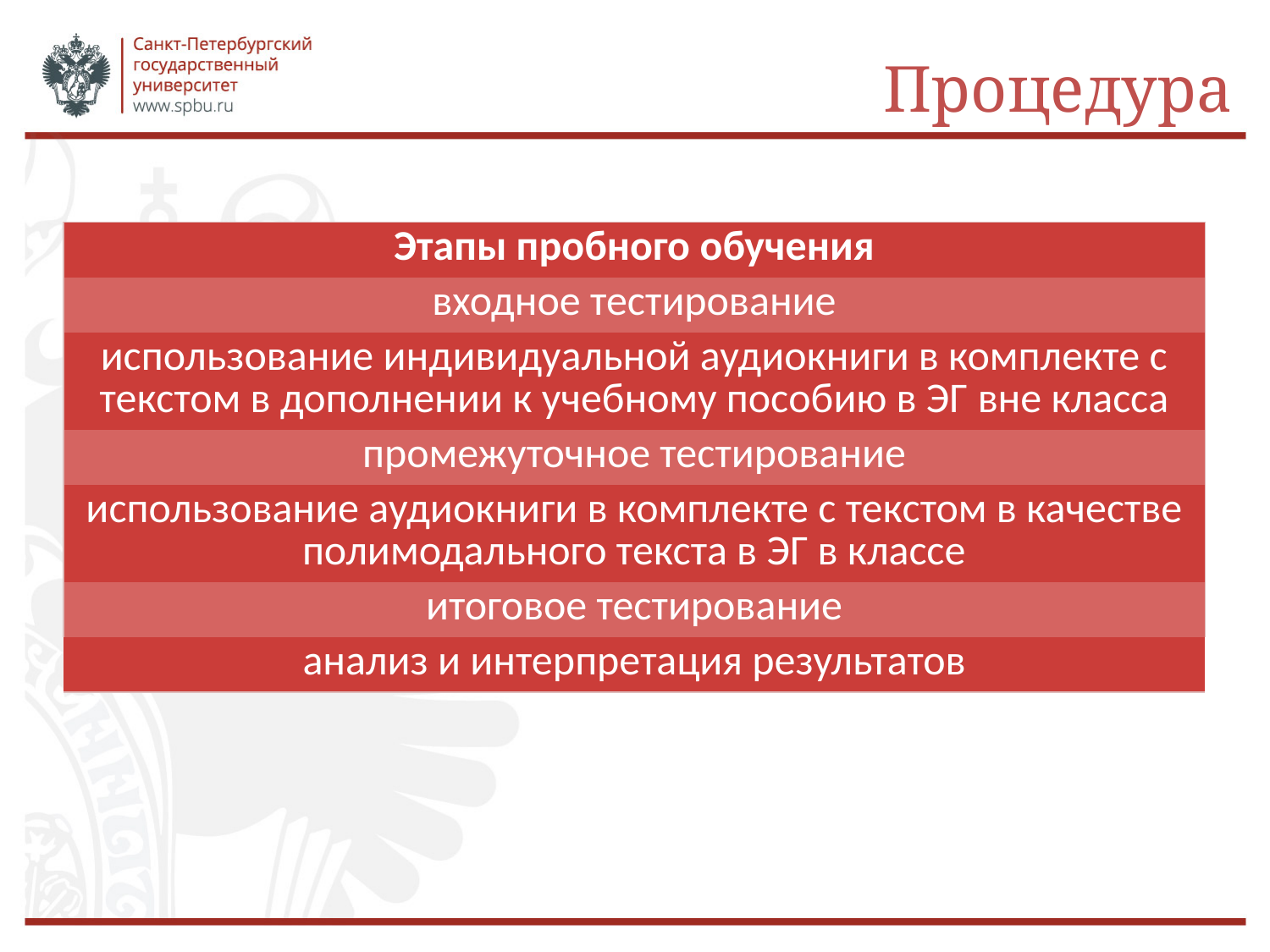

# Процедура
| Этапы пробного обучения |
| --- |
| входное тестирование |
| использование индивидуальной аудиокниги в комплекте с текстом в дополнении к учебному пособию в ЭГ вне класса |
| промежуточное тестирование |
| использование аудиокниги в комплекте с текстом в качестве полимодального текста в ЭГ в классе |
| итоговое тестирование |
| анализ и интерпретация результатов |